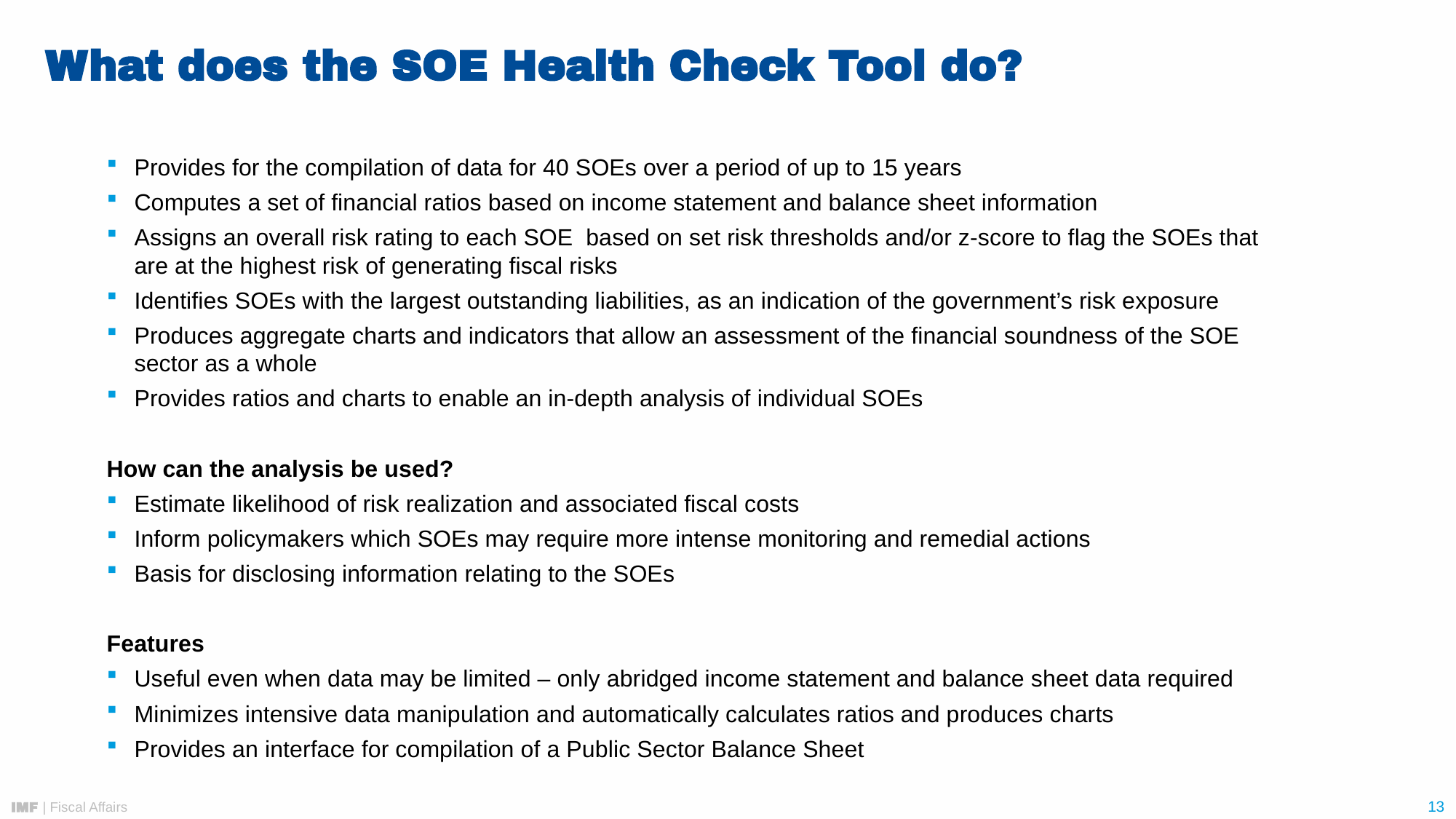

# What does the SOE Health Check Tool do?
Provides for the compilation of data for 40 SOEs over a period of up to 15 years
Computes a set of financial ratios based on income statement and balance sheet information
Assigns an overall risk rating to each SOE  based on set risk thresholds and/or z-score to flag the SOEs that are at the highest risk of generating fiscal risks
Identifies SOEs with the largest outstanding liabilities, as an indication of the government’s risk exposure
Produces aggregate charts and indicators that allow an assessment of the financial soundness of the SOE sector as a whole
Provides ratios and charts to enable an in-depth analysis of individual SOEs

How can the analysis be used?
Estimate likelihood of risk realization and associated fiscal costs
Inform policymakers which SOEs may require more intense monitoring and remedial actions
Basis for disclosing information relating to the SOEs

Features
Useful even when data may be limited – only abridged income statement and balance sheet data required
Minimizes intensive data manipulation and automatically calculates ratios and produces charts
Provides an interface for compilation of a Public Sector Balance Sheet